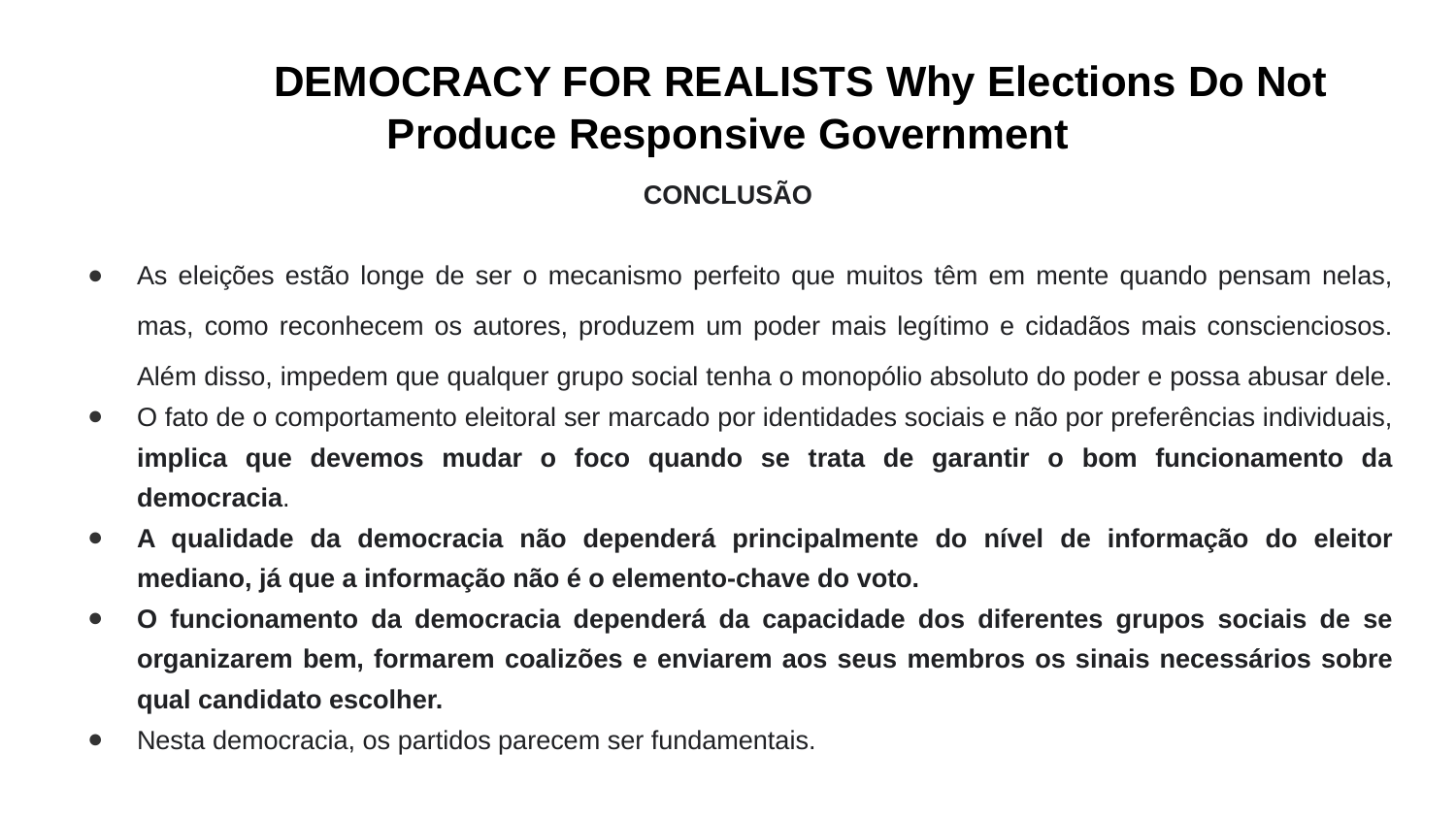

# DEMOCRACY FOR REALISTS Why Elections Do Not Produce Responsive Government
CONCLUSÃO
As eleições estão longe de ser o mecanismo perfeito que muitos têm em mente quando pensam nelas, mas, como reconhecem os autores, produzem um poder mais legítimo e cidadãos mais conscienciosos. Além disso, impedem que qualquer grupo social tenha o monopólio absoluto do poder e possa abusar dele.
O fato de o comportamento eleitoral ser marcado por identidades sociais e não por preferências individuais, implica que devemos mudar o foco quando se trata de garantir o bom funcionamento da democracia.
A qualidade da democracia não dependerá principalmente do nível de informação do eleitor mediano, já que a informação não é o elemento-chave do voto.
O funcionamento da democracia dependerá da capacidade dos diferentes grupos sociais de se organizarem bem, formarem coalizões e enviarem aos seus membros os sinais necessários sobre qual candidato escolher.
Nesta democracia, os partidos parecem ser fundamentais.